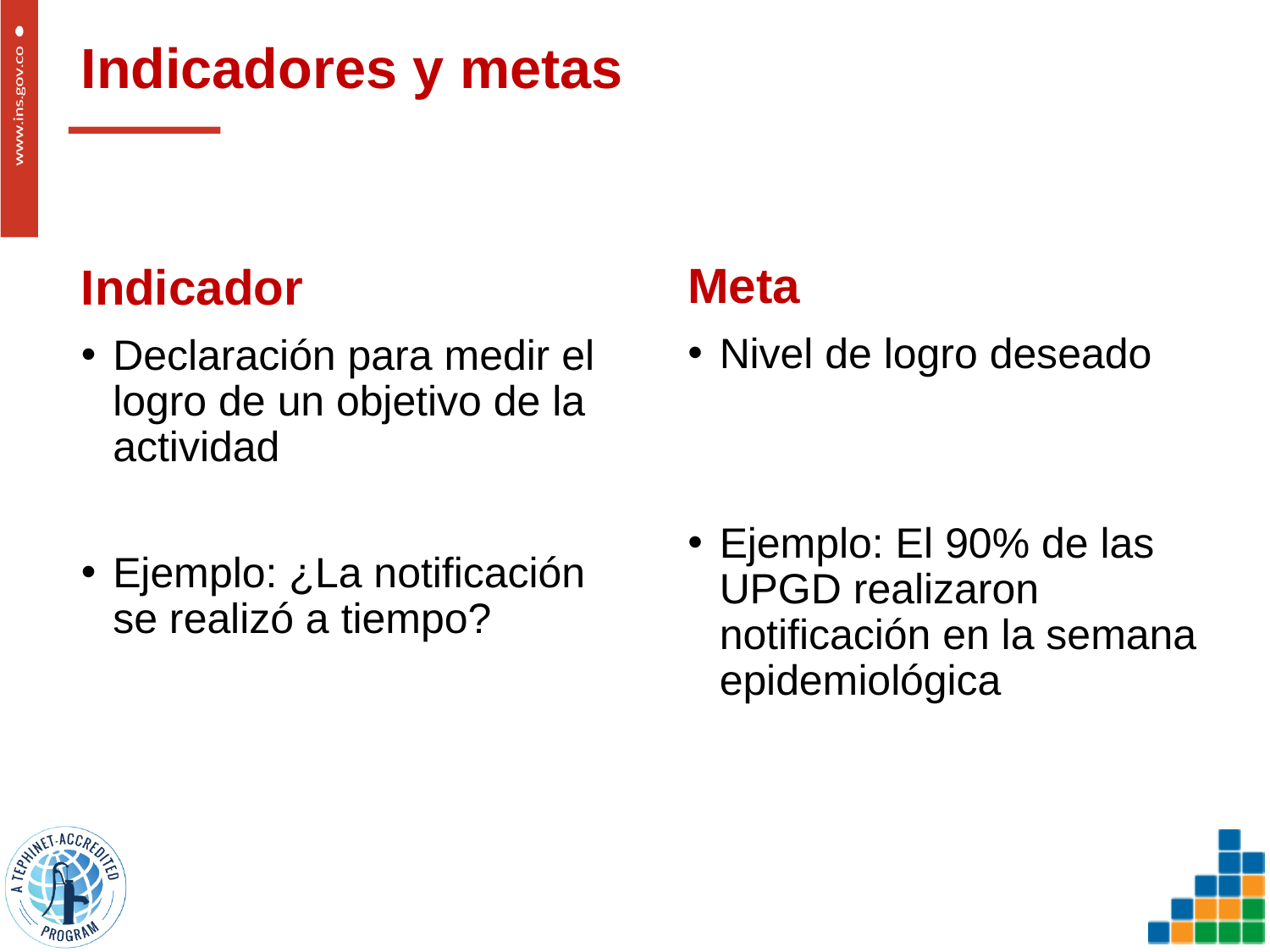

Indicadores y metas
Meta
Nivel de logro deseado

Ejemplo: El 90% de las UPGD realizaron notificación en la semana epidemiológica
Indicador
Declaración para medir el logro de un objetivo de la actividad

Ejemplo: ¿La notificación se realizó a tiempo?